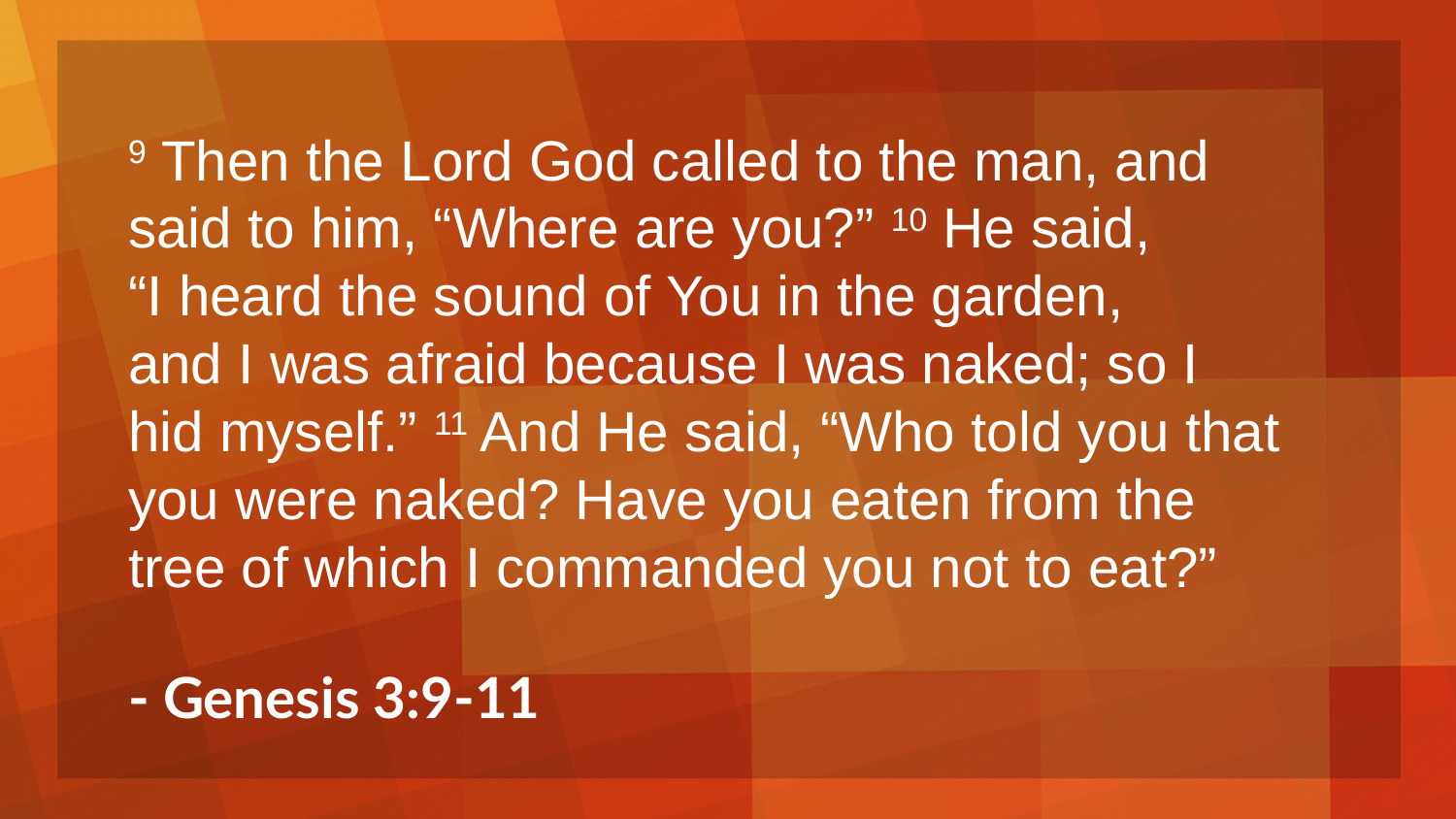

9 Then the Lord God called to the man, and said to him, “Where are you?” 10 He said,
“I heard the sound of You in the garden,
and I was afraid because I was naked; so I hid myself.” 11 And He said, “Who told you that you were naked? Have you eaten from the tree of which I commanded you not to eat?”
- Genesis 3:9-11